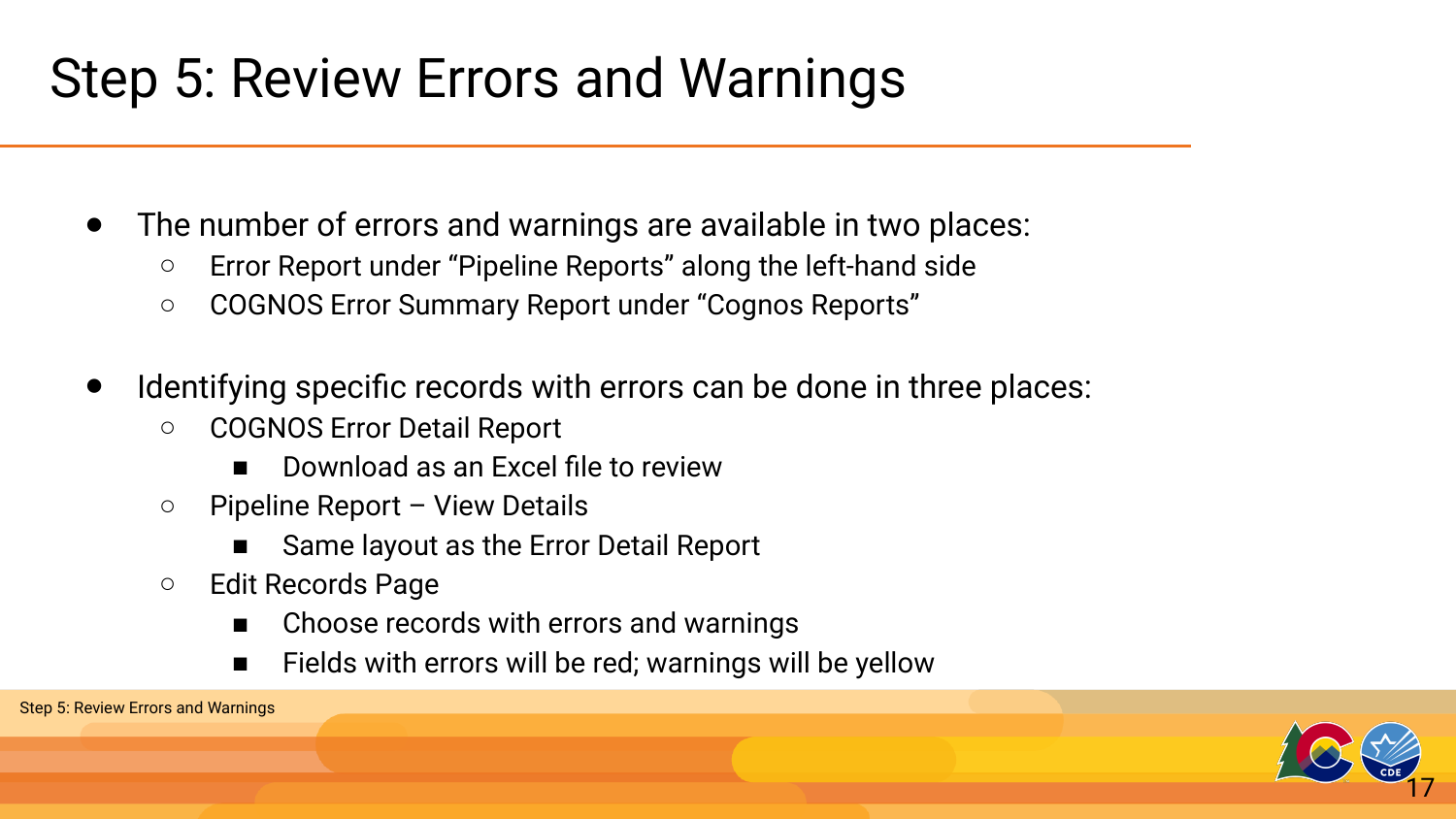

# Step 5: Review Errors and Warnings
The number of errors and warnings are available in two places:
Error Report under “Pipeline Reports” along the left-hand side
COGNOS Error Summary Report under “Cognos Reports”

Identifying specific records with errors can be done in three places:
COGNOS Error Detail Report
Download as an Excel file to review
Pipeline Report – View Details
Same layout as the Error Detail Report
Edit Records Page
Choose records with errors and warnings
Fields with errors will be red; warnings will be yellow
Step 5: Review Errors and Warnings
17